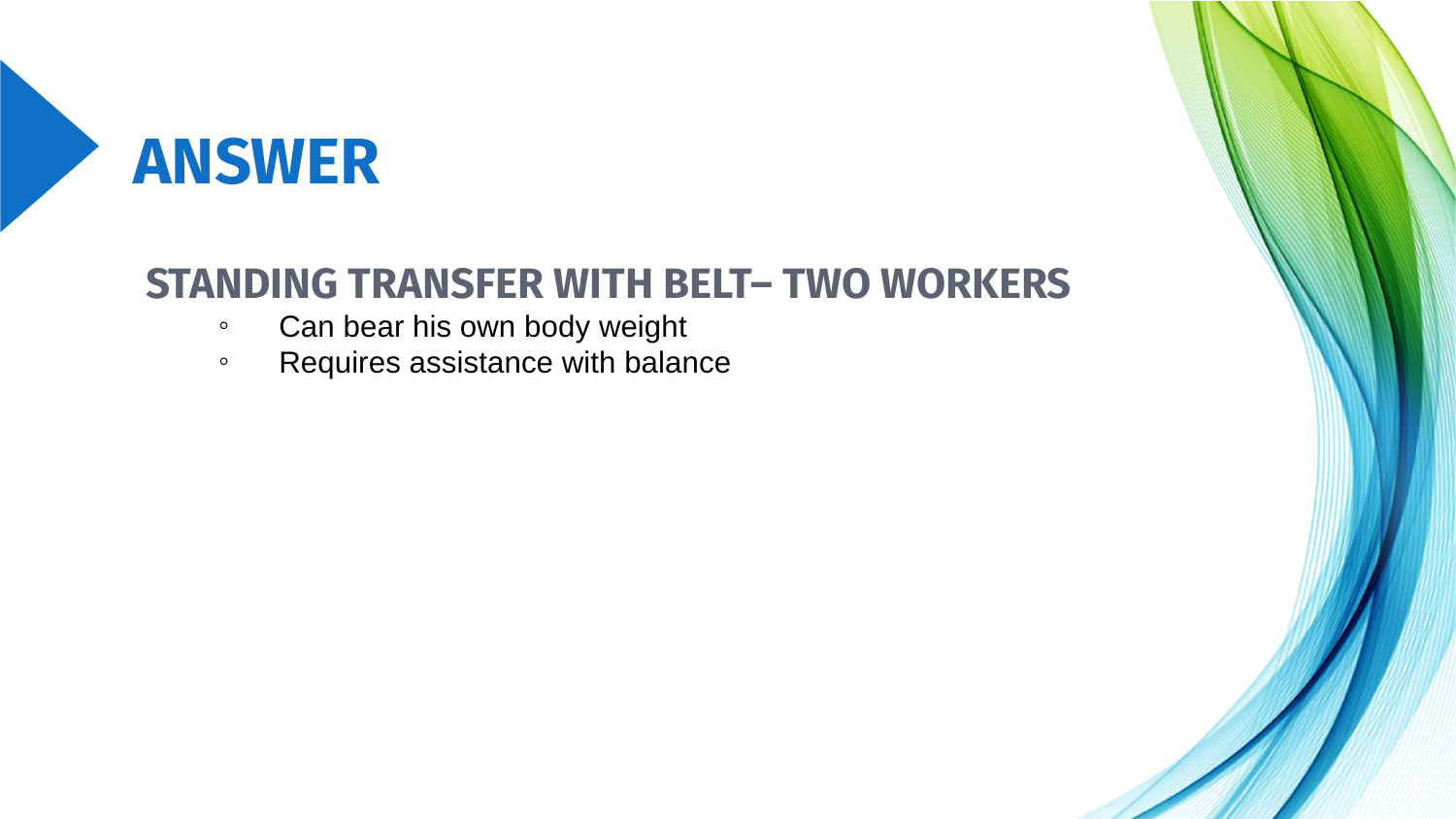

# ANSWER
STANDING TRANSFER WITH BELT– TWO WORKERS
Can bear his own body weight
Requires assistance with balance

78